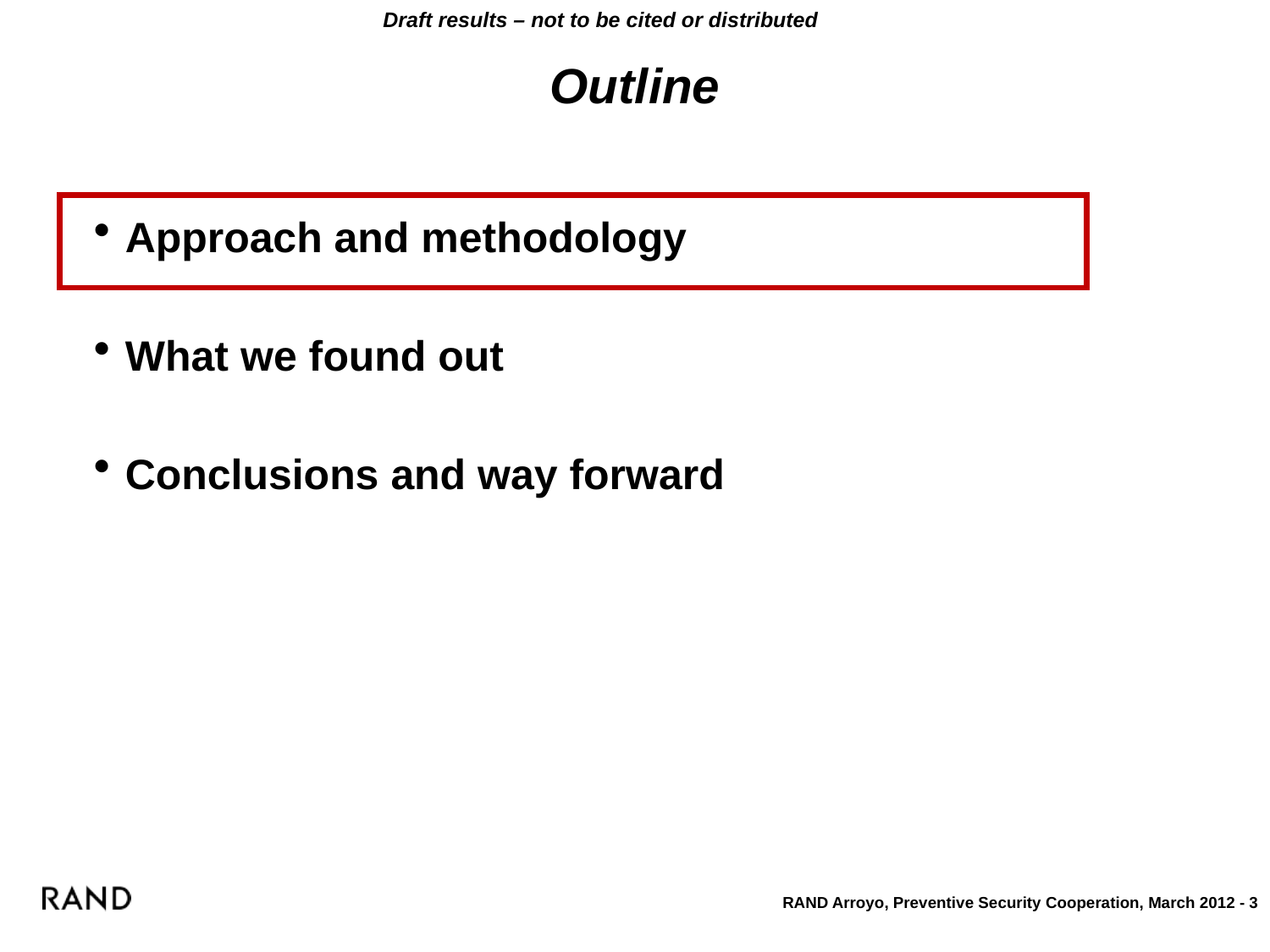

# Outline

Approach and methodology

What we found out

Conclusions and way forward